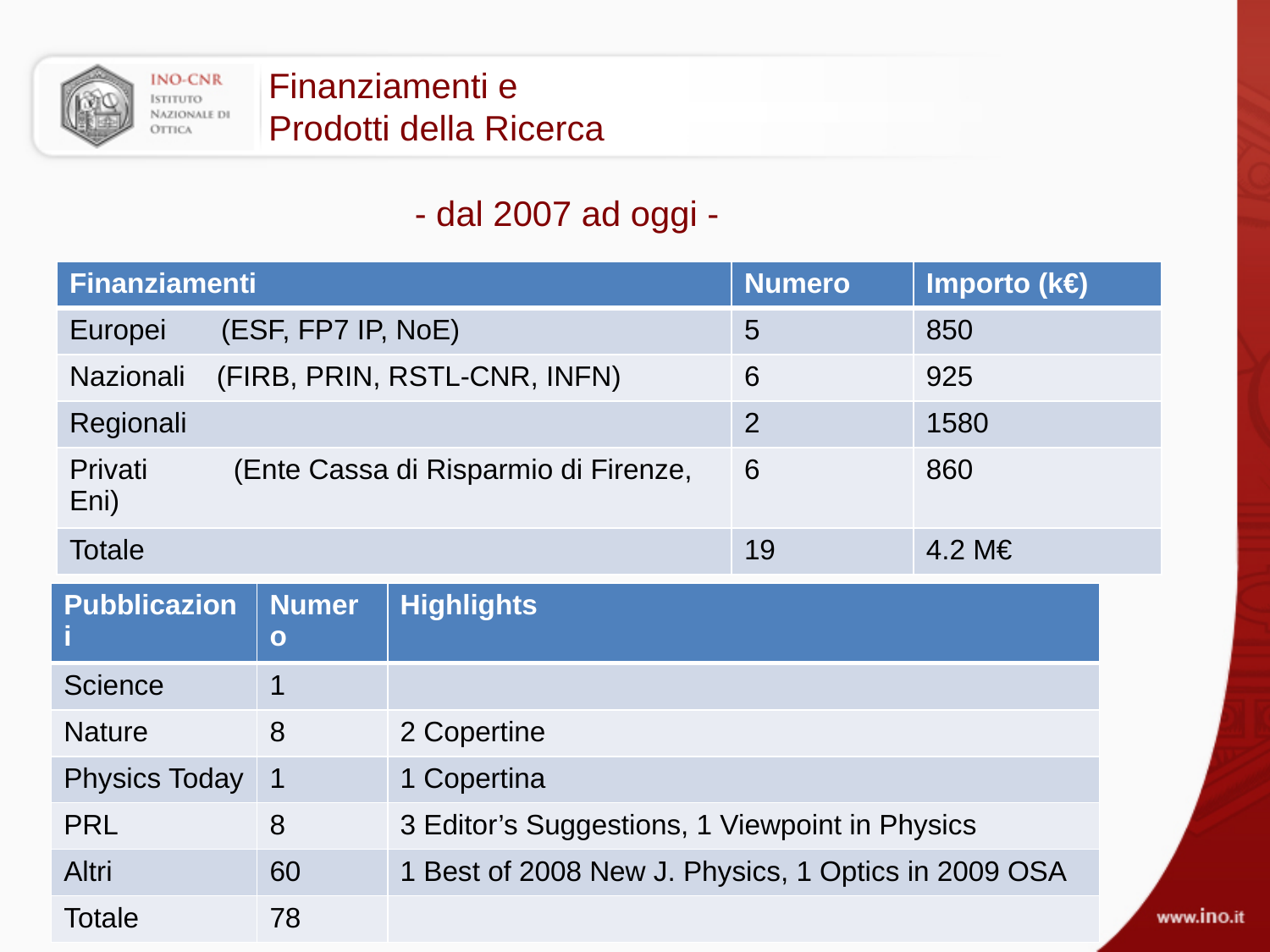

Finanziamenti e
Prodotti della Ricerca
- dal 2007 ad oggi -
| Finanziamenti | Numero | Importo (k€) |
| --- | --- | --- |
| Europei (ESF, FP7 IP, NoE) | 5 | 850 |
| Nazionali (FIRB, PRIN, RSTL-CNR, INFN) | 6 | 925 |
| Regionali | 2 | 1580 |
| Privati (Ente Cassa di Risparmio di Firenze, Eni) | 6 | 860 |
| Totale | 19 | 4.2 M€ |

| Pubblicazioni | Numero | Highlights |
| --- | --- | --- |
| Science | 1 |  |
| Nature | 8 | 2 Copertine |
| Physics Today | 1 | 1 Copertina |
| PRL | 8 | 3 Editor’s Suggestions, 1 Viewpoint in Physics |
| Altri | 60 | 1 Best of 2008 New J. Physics, 1 Optics in 2009 OSA |
| Totale | 78 |  |